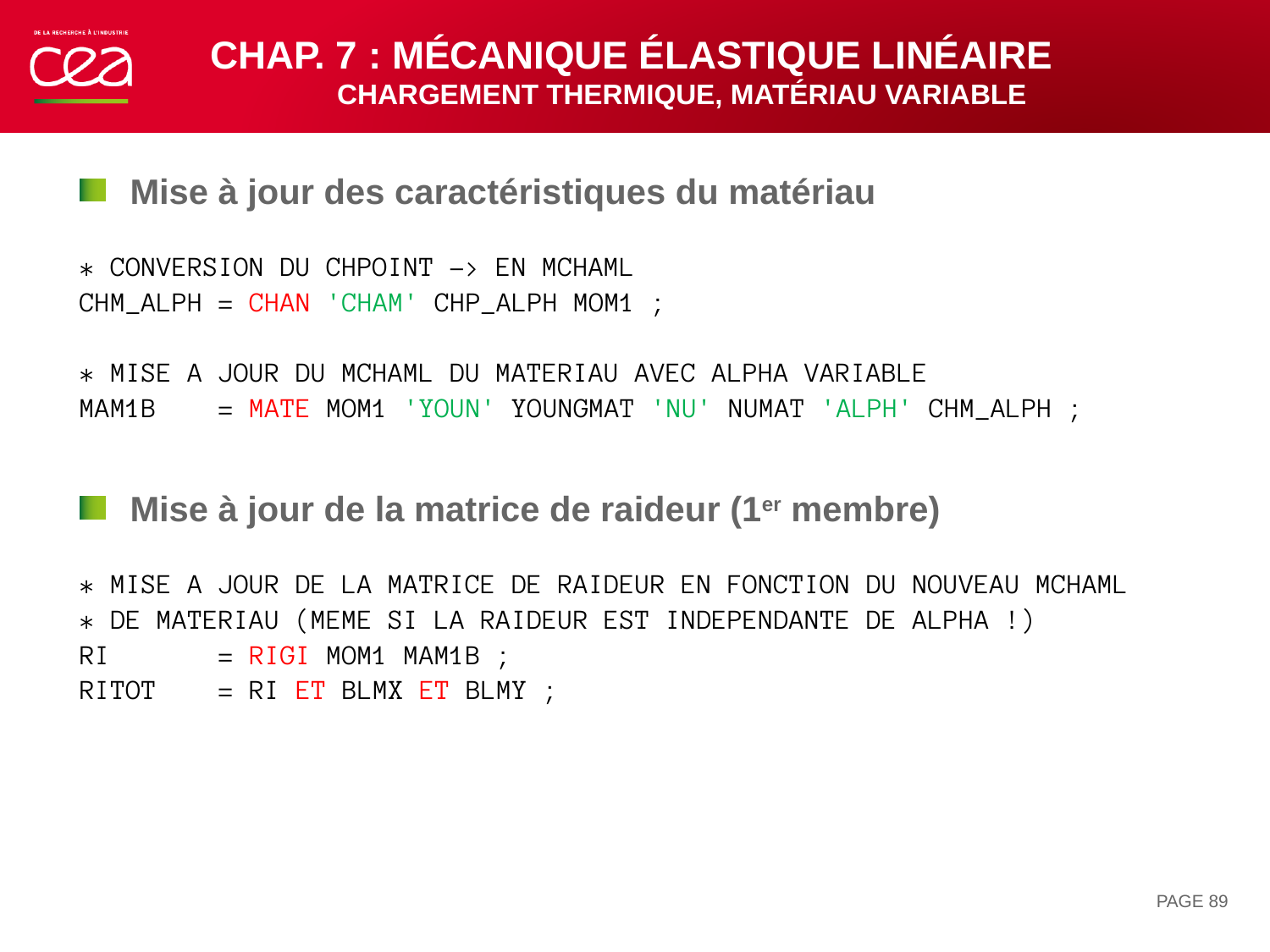

# Chap. 7 : mécanique élastique linéaire CHARGEMENT thermique, matériau variable
Mise à jour des caractéristiques du matériau

* CONVERSION DU CHPOINT -> EN MCHAML
CHM_ALPH = CHAN 'CHAM' CHP_ALPH MOM1 ;

* MISE A JOUR DU MCHAML DU MATERIAU AVEC ALPHA VARIABLE
MAM1B    = MATE MOM1 'YOUN' YOUNGMAT 'NU' NUMAT 'ALPH' CHM_ALPH ;

Mise à jour de la matrice de raideur (1er membre)

* MISE A JOUR DE LA MATRICE DE RAIDEUR EN FONCTION DU NOUVEAU MCHAML
* DE MATERIAU (MEME SI LA RAIDEUR EST INDEPENDANTE DE ALPHA !)
RI       = RIGI MOM1 MAM1B ;
RITOT    = RI ET BLMX ET BLMY ;
PAGE 89